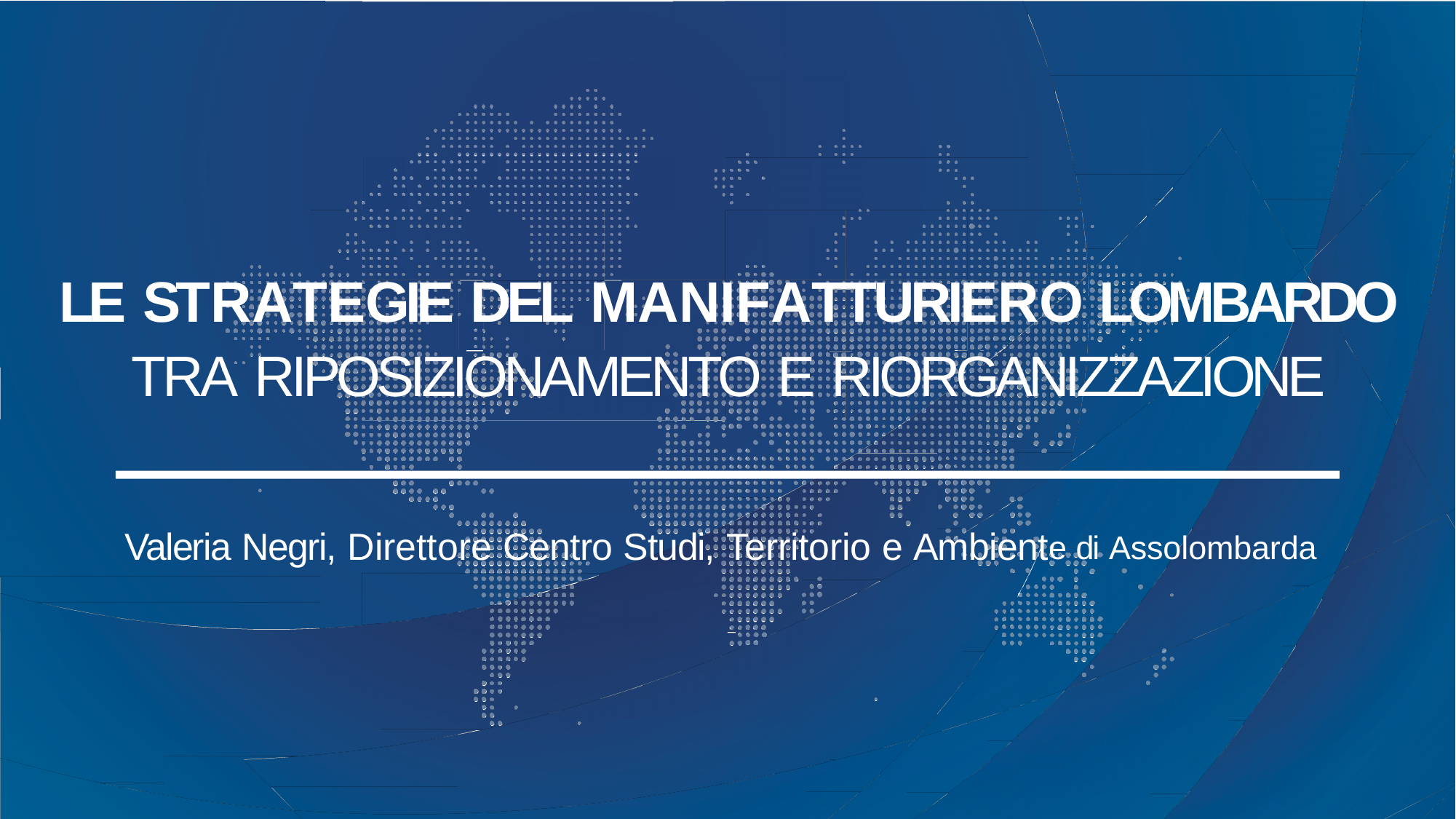

# LE STRATEGIE DEL MANIFATTURIERO LOMBARDO
TRA RIPOSIZIONAMENTO E RIORGANIZZAZIONE

Valeria Negri, Direttore Centro Studi, Territorio e Ambiente di Assolombarda